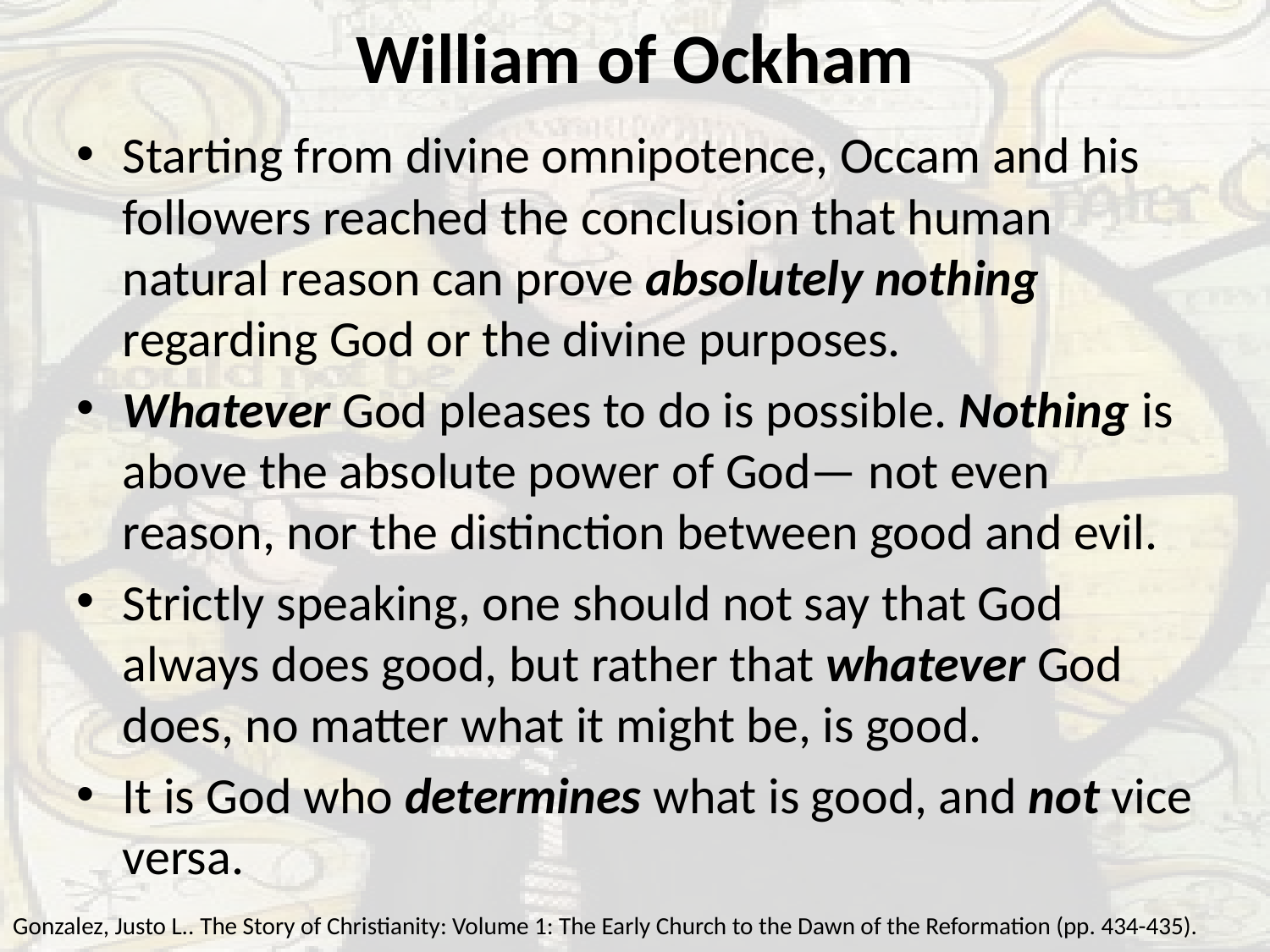

# William of Ockham
Starting from divine omnipotence, Occam and his followers reached the conclusion that human natural reason can prove absolutely nothing regarding God or the divine purposes.
Whatever God pleases to do is possible. Nothing is above the absolute power of God— not even reason, nor the distinction between good and evil.
Strictly speaking, one should not say that God always does good, but rather that whatever God does, no matter what it might be, is good.
It is God who determines what is good, and not vice versa.
Gonzalez, Justo L.. The Story of Christianity: Volume 1: The Early Church to the Dawn of the Reformation (pp. 434-435).